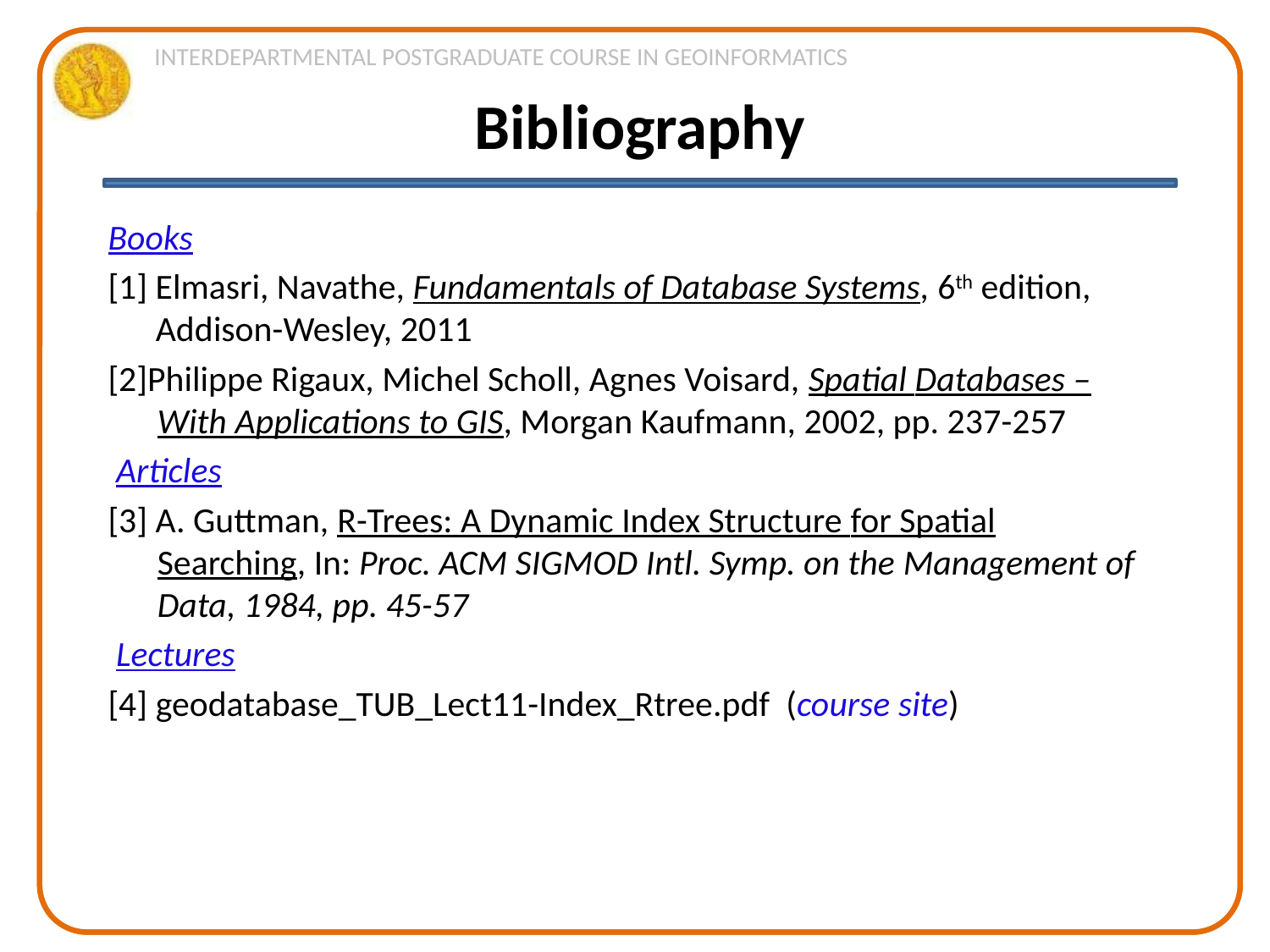

# Bibliography
Books
[1] Elmasri, Navathe, Fundamentals of Database Systems, 6th edition, Addison-Wesley, 2011
[2]Philippe Rigaux, Michel Scholl, Agnes Voisard, Spatial Databases –With Applications to GIS, Morgan Kaufmann, 2002, pp. 237-257
 Articles
[3] A. Guttman, R-Trees: A Dynamic Index Structure for Spatial Searching, In: Proc. ACM SIGMOD Intl. Symp. on the Management of Data, 1984, pp. 45-57
 Lectures
[4] geodatabase_TUB_Lect11-Index_Rtree.pdf  (course site)